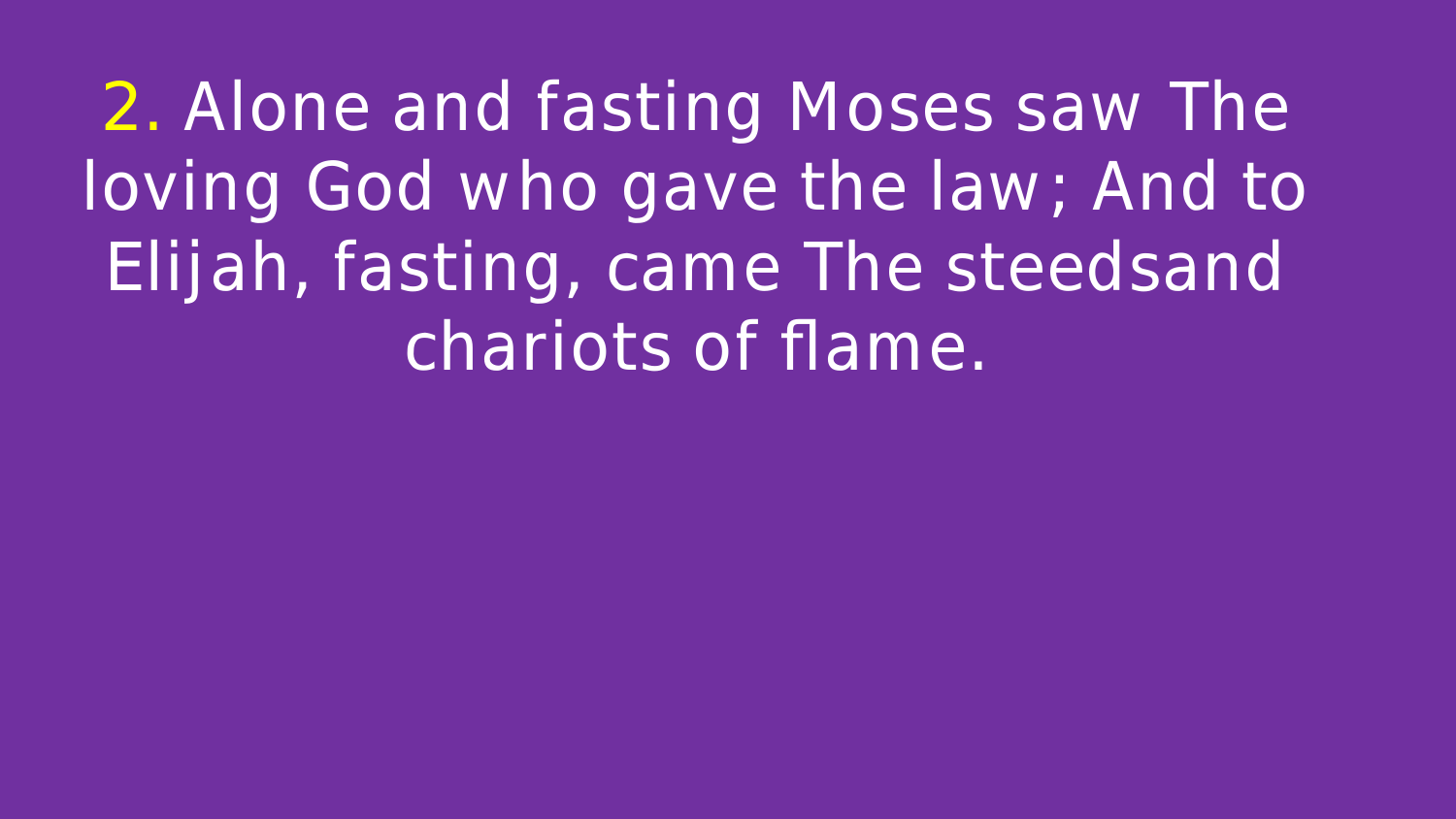

2. Alone and fasting Moses saw The loving God who gave the law; And to Elijah, fasting, came The steedsand chariots of flame.